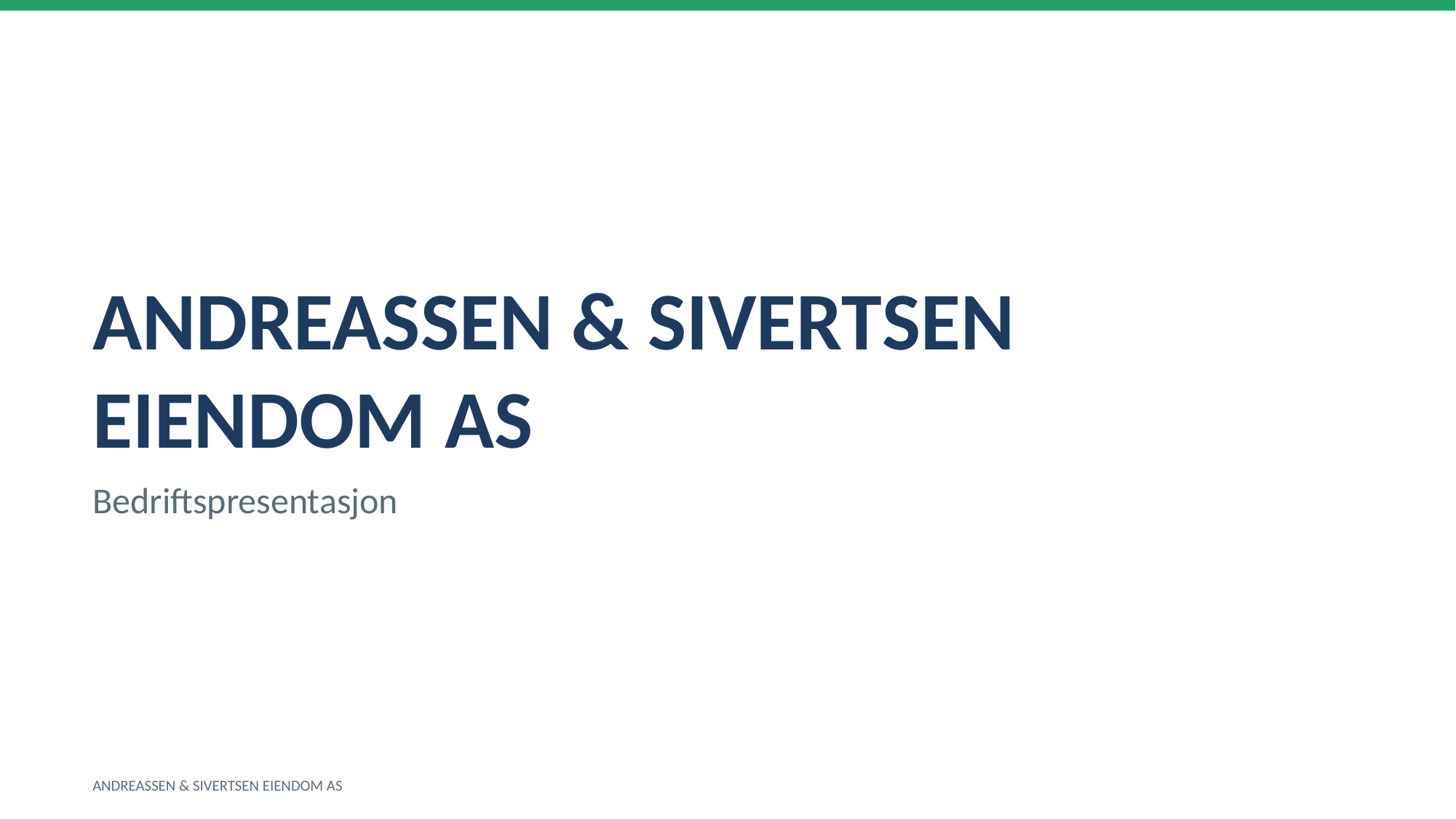

ANDREASSEN & SIVERTSEN EIENDOM AS
Bedriftspresentasjon
ANDREASSEN & SIVERTSEN EIENDOM AS